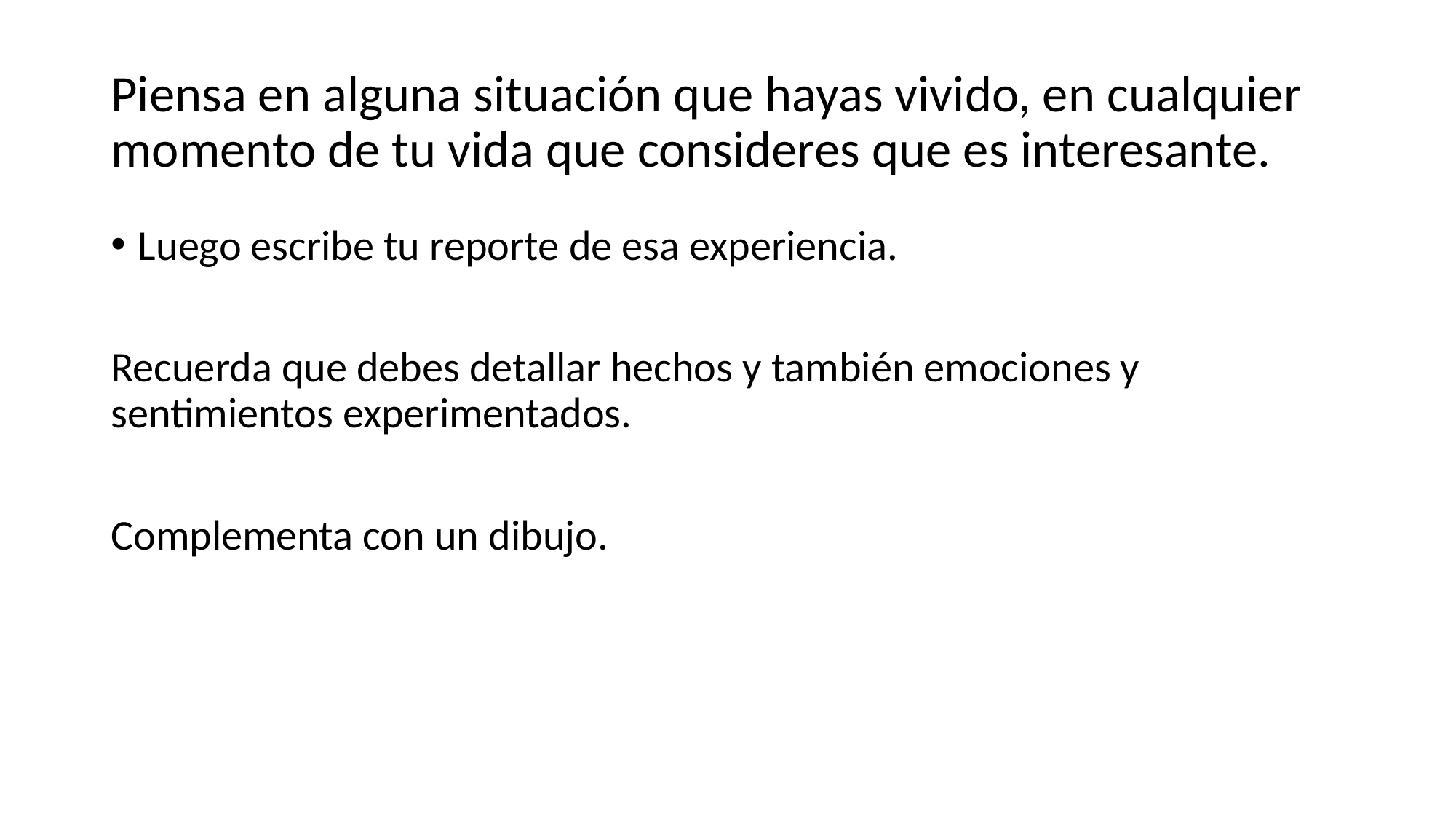

# Piensa en alguna situación que hayas vivido, en cualquier momento de tu vida que consideres que es interesante.
Luego escribe tu reporte de esa experiencia.

Recuerda que debes detallar hechos y también emociones y sentimientos experimentados.

Complementa con un dibujo.